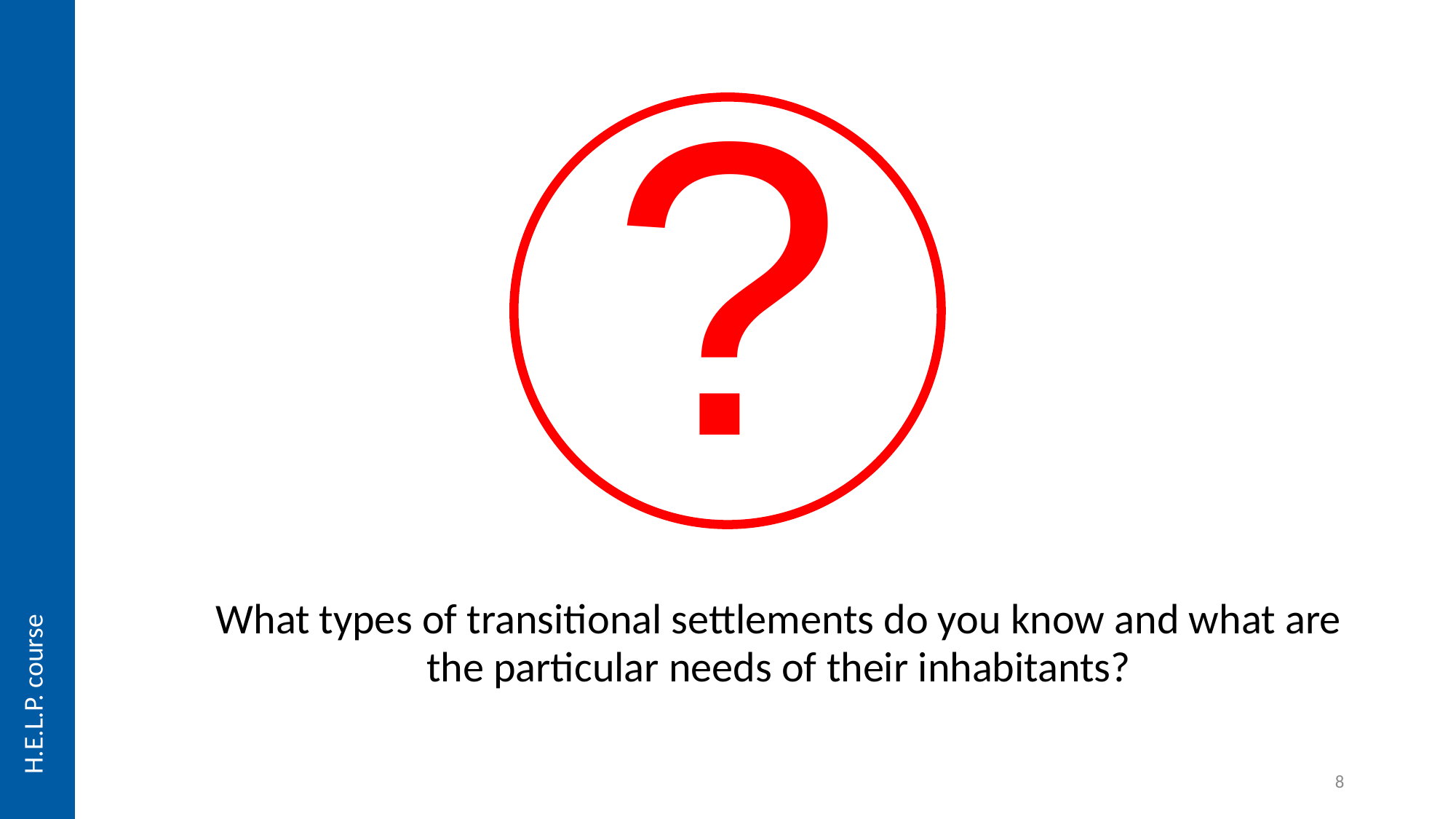

?

What types of transitional settlements do you know and what are the particular needs of their inhabitants?
8